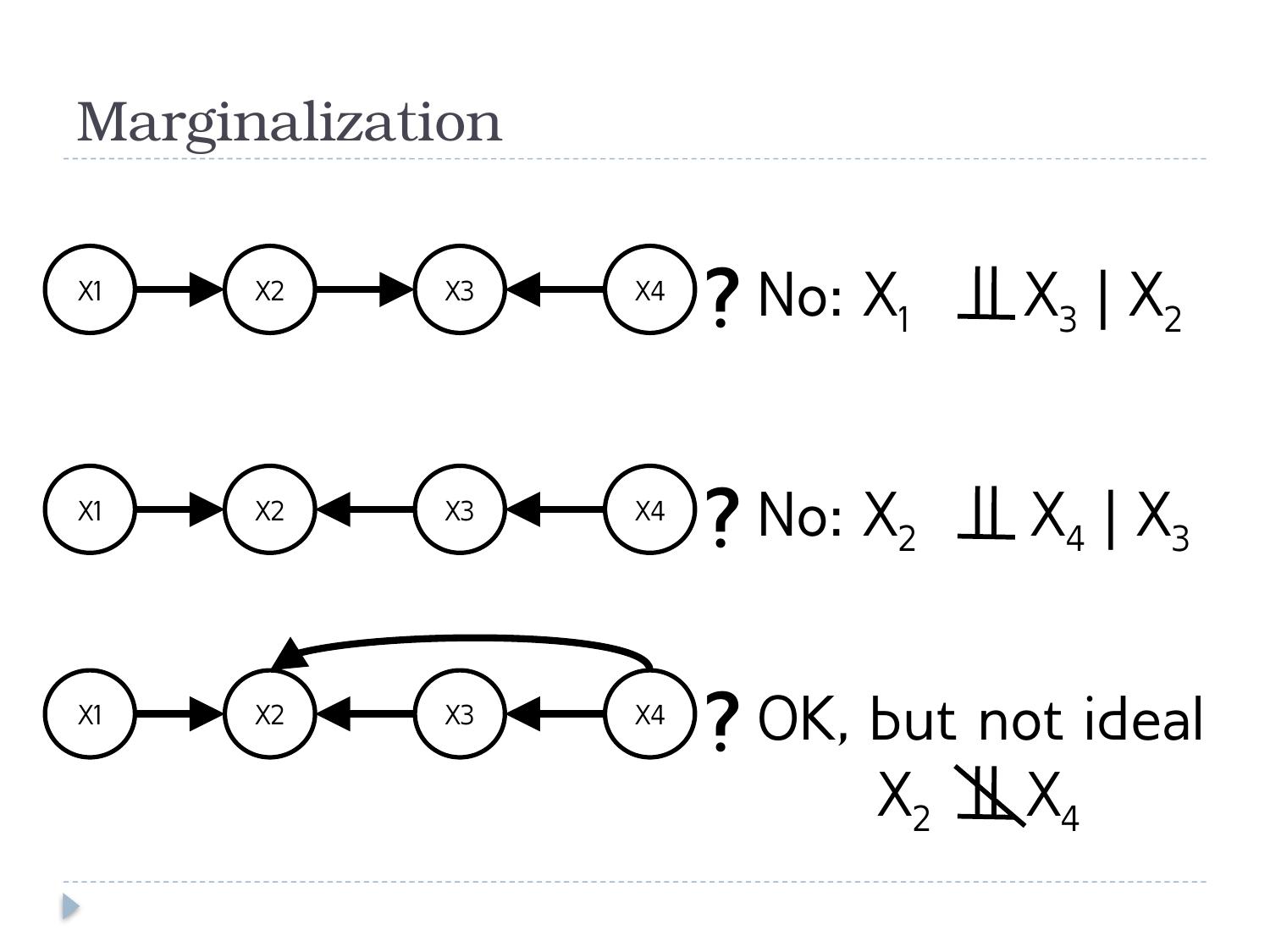

# Marginalization
?
X1
X2
X3
X4
No: X1      X3 | X2
?
X1
X2
X3
X4
No: X2      X4 | X3
?
X1
X2
X3
X4
OK, but not ideal
X2     X4